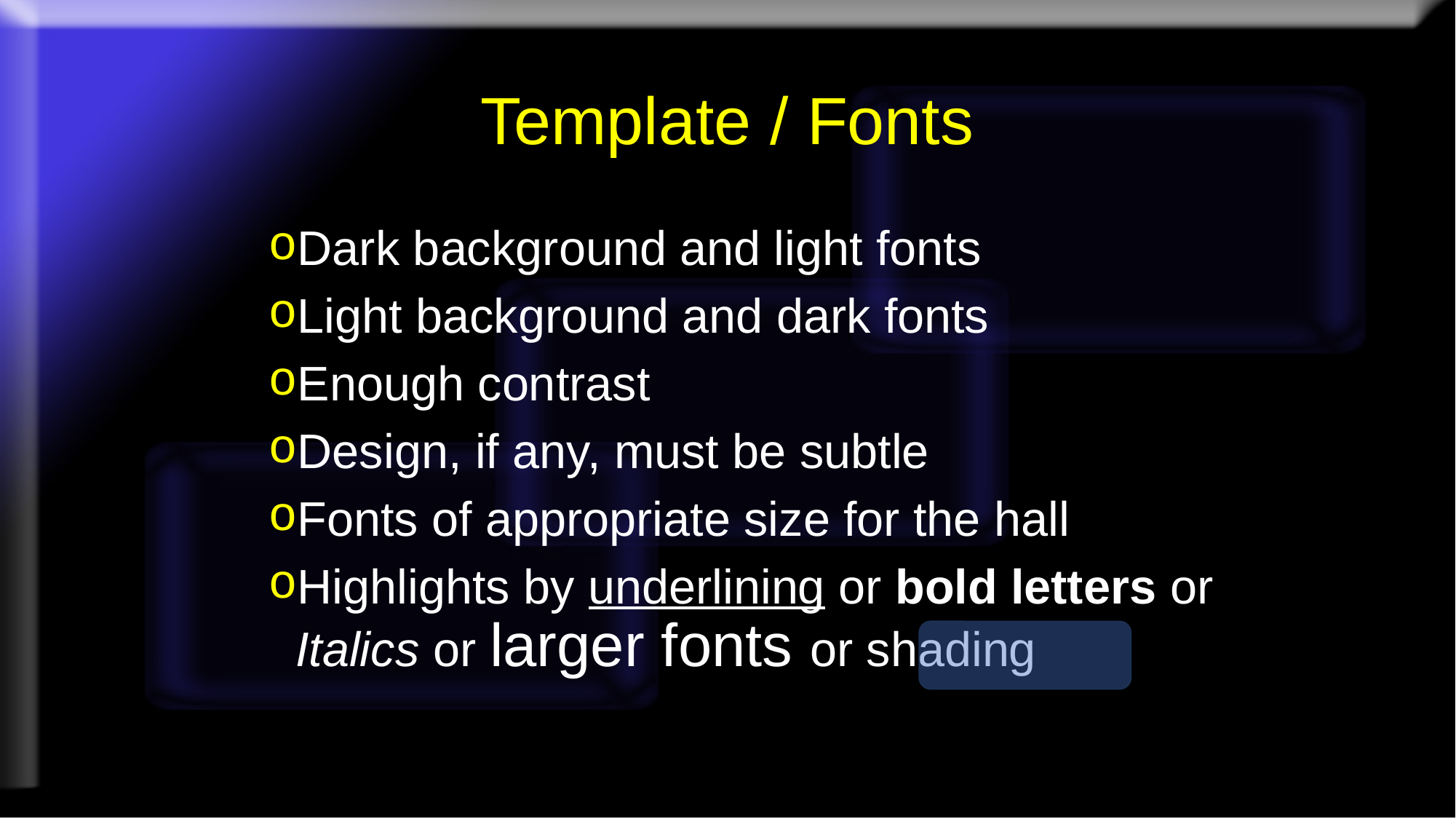

# Template / Fonts
Dark background and light fonts
Light background and dark fonts
Enough contrast
Design, if any, must be subtle
Fonts of appropriate size for the hall
Highlights by underlining or bold letters or Italics or larger fonts or shading